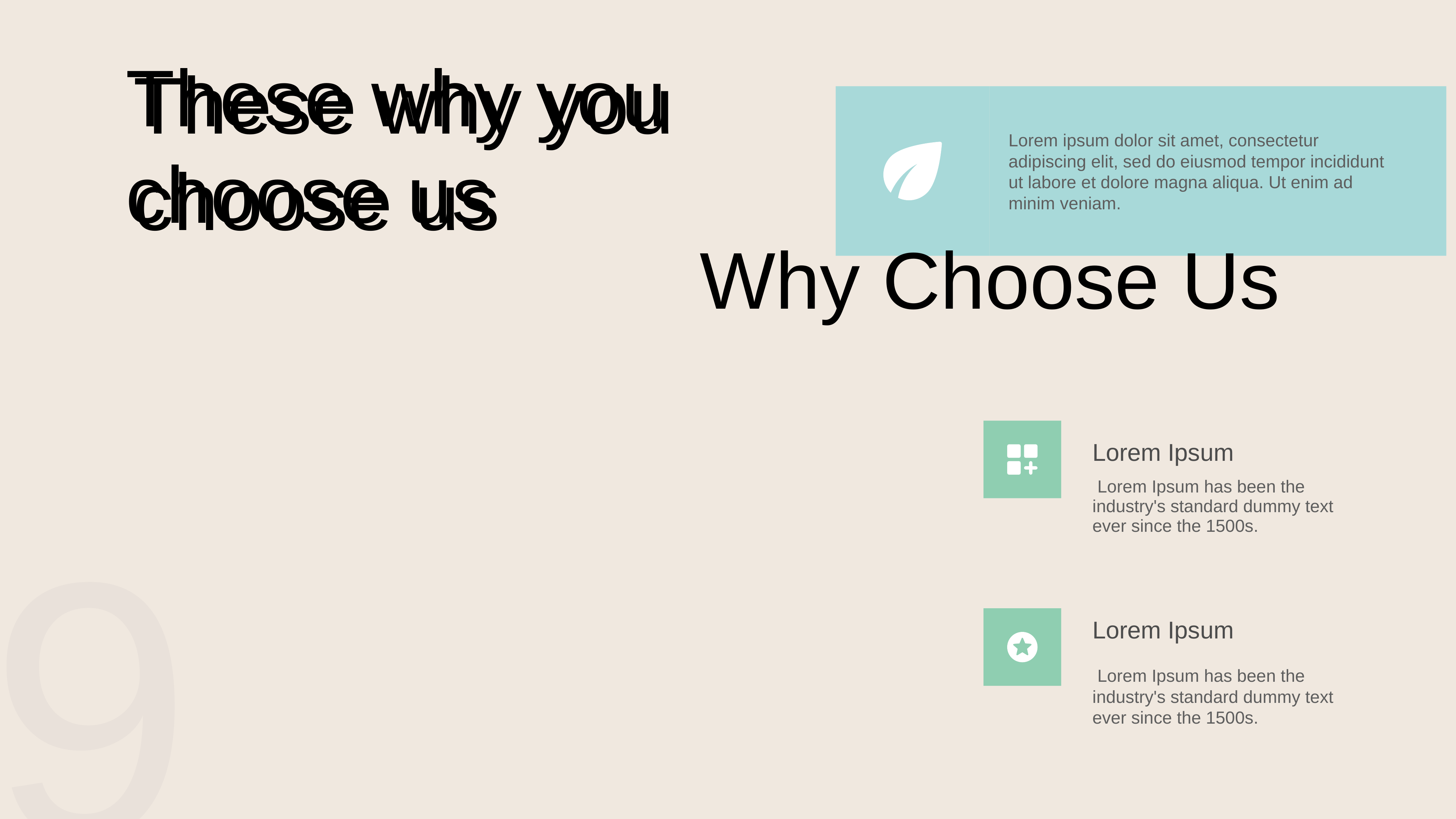

These why you choose us
These why you choose us
Lorem ipsum dolor sit amet, consectetur adipiscing elit, sed do eiusmod tempor incididunt ut labore et dolore magna aliqua. Ut enim ad minim veniam.

Why Choose Us

Lorem Ipsum

9
Lorem Ipsum has been the industry's standard dummy text ever since the 1500s.

Lorem Ipsum

Lorem Ipsum has been the industry's standard dummy text ever since the 1500s.